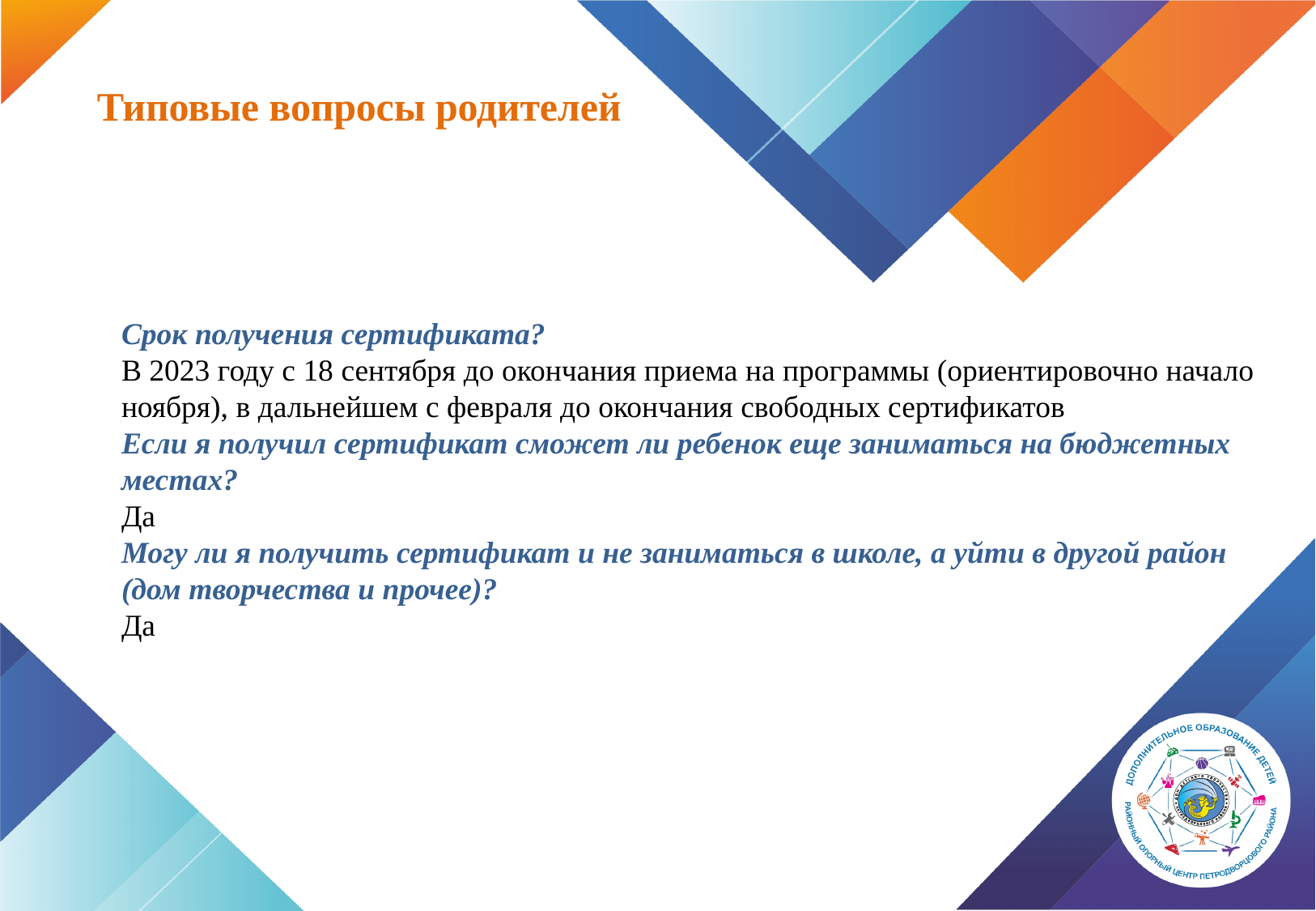

Типовые вопросы родителей
Срок получения сертификата?
В 2023 году с 18 сентября до окончания приема на программы (ориентировочно начало ноября), в дальнейшем с февраля до окончания свободных сертификатов
Если я получил сертификат сможет ли ребенок еще заниматься на бюджетных местах?
Да
Могу ли я получить сертификат и не заниматься в школе, а уйти в другой район (дом творчества и прочее)?
Да